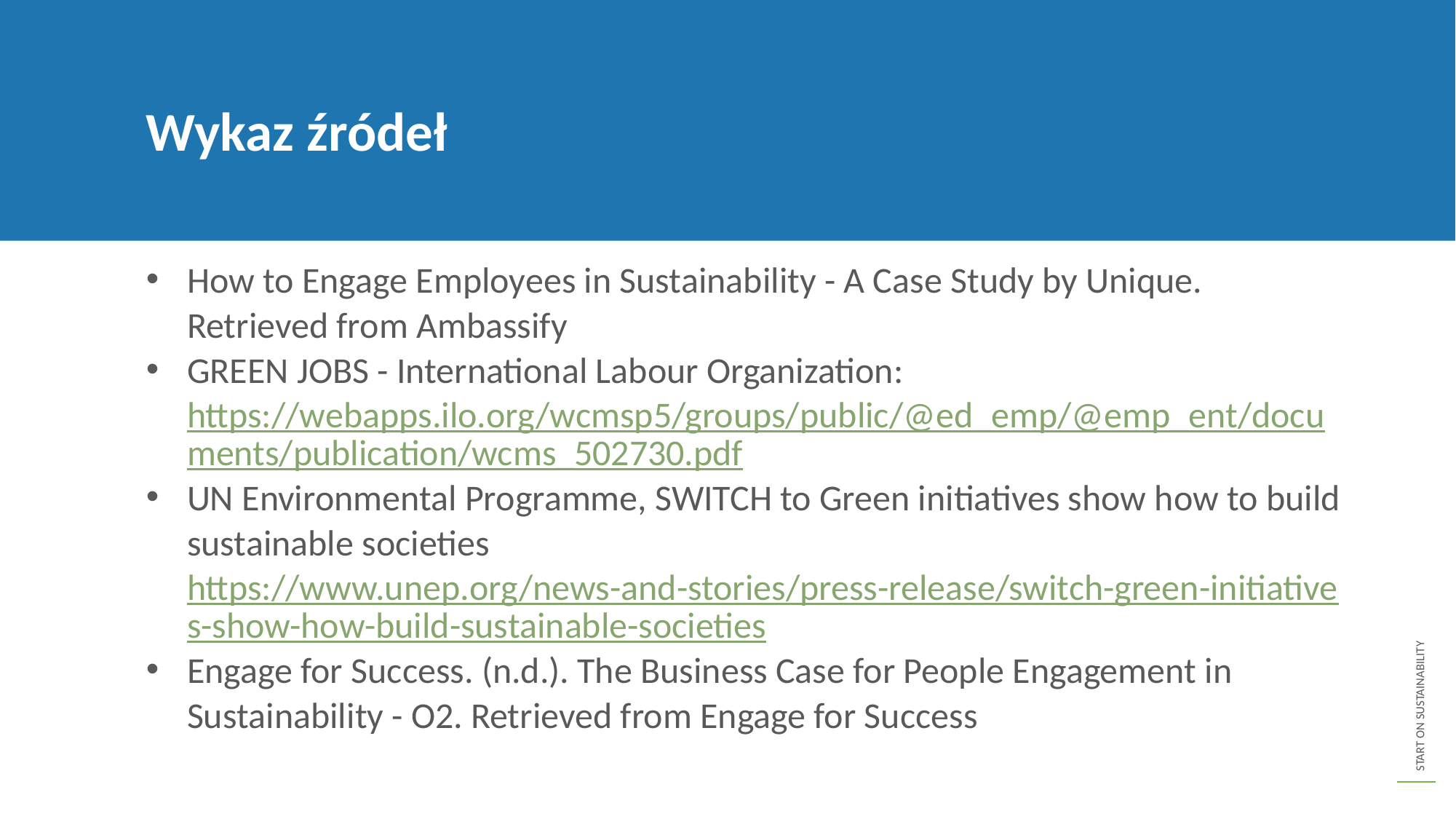

Wykaz źródeł
How to Engage Employees in Sustainability - A Case Study by Unique. Retrieved from Ambassify
GREEN JOBS - International Labour Organization: https://webapps.ilo.org/wcmsp5/groups/public/@ed_emp/@emp_ent/documents/publication/wcms_502730.pdf
UN Environmental Programme, SWITCH to Green initiatives show how to build sustainable societies https://www.unep.org/news-and-stories/press-release/switch-green-initiatives-show-how-build-sustainable-societies
Engage for Success. (n.d.). The Business Case for People Engagement in Sustainability - O2. Retrieved from Engage for Success